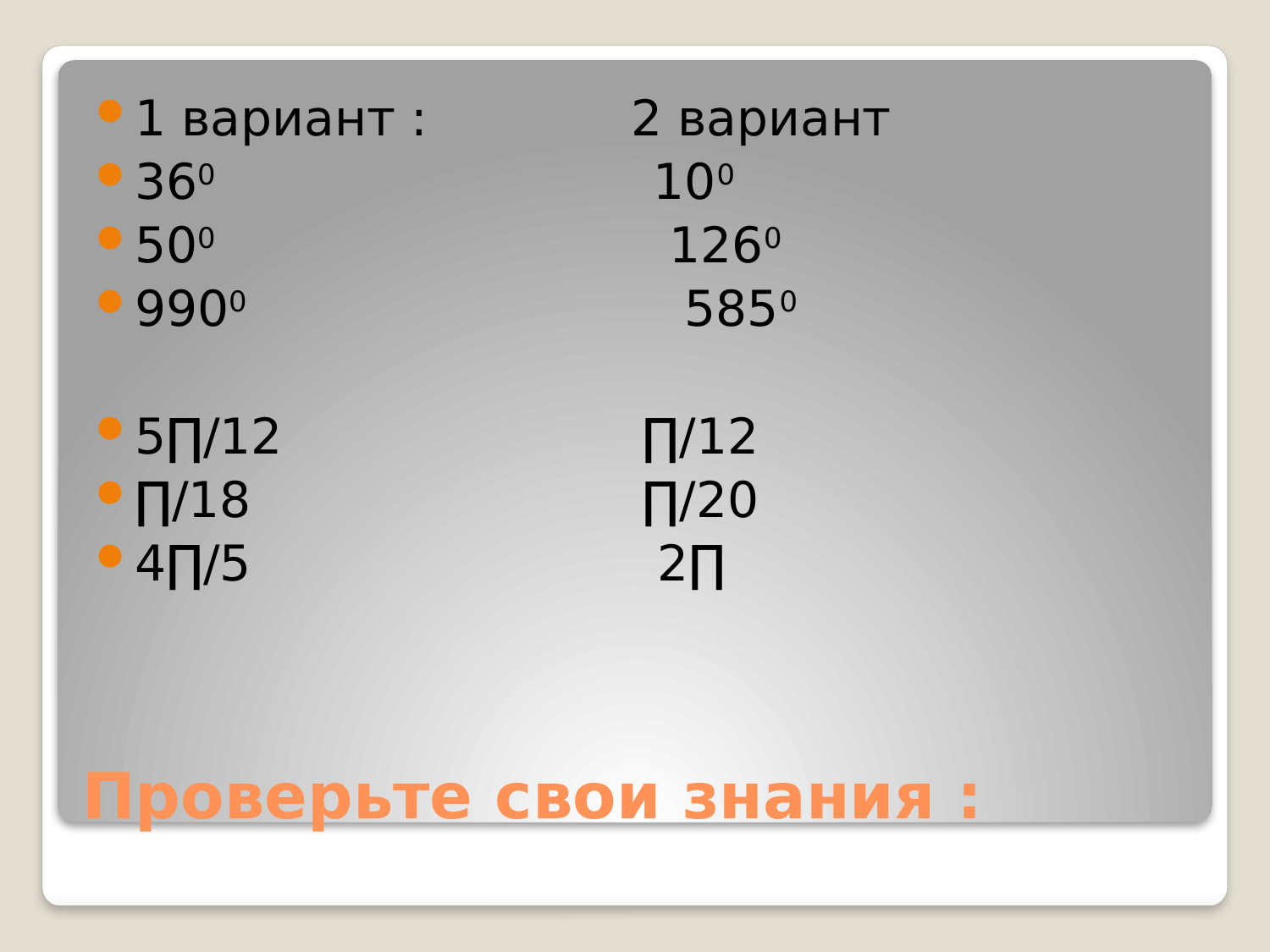

1 вариант :             2 вариант
360                            100
500                             1260
9900                            5850

5∏∕12                       ∏∕12
∏∕18                         ∏∕20
4∏∕5                          2∏
# Проверьте свои знания :